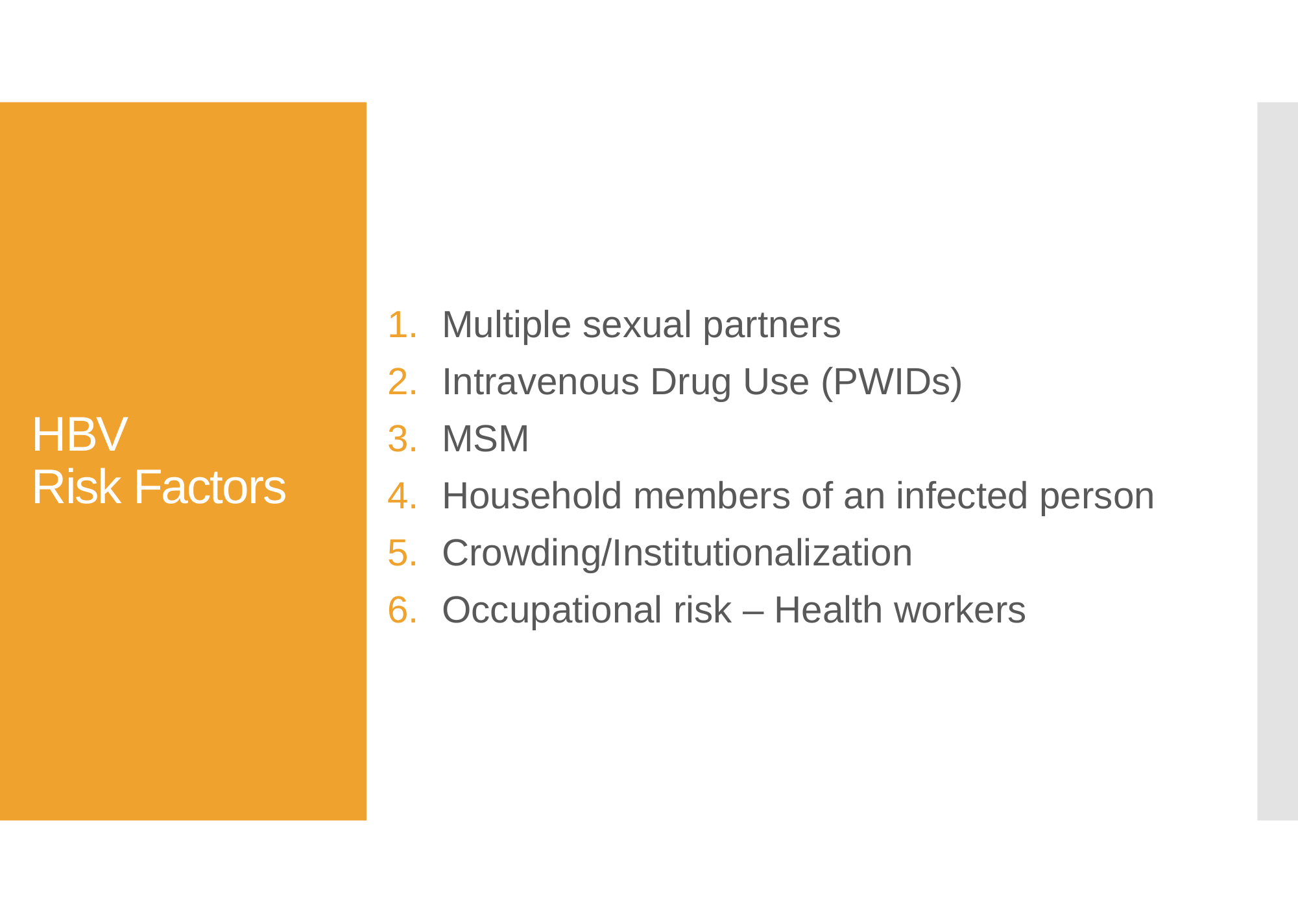

Multiple sexual partners
Intravenous Drug Use (PWIDs)
MSM
Household members of an infected person
Crowding/Institutionalization
Occupational risk – Health workers
# HBV Risk Factors